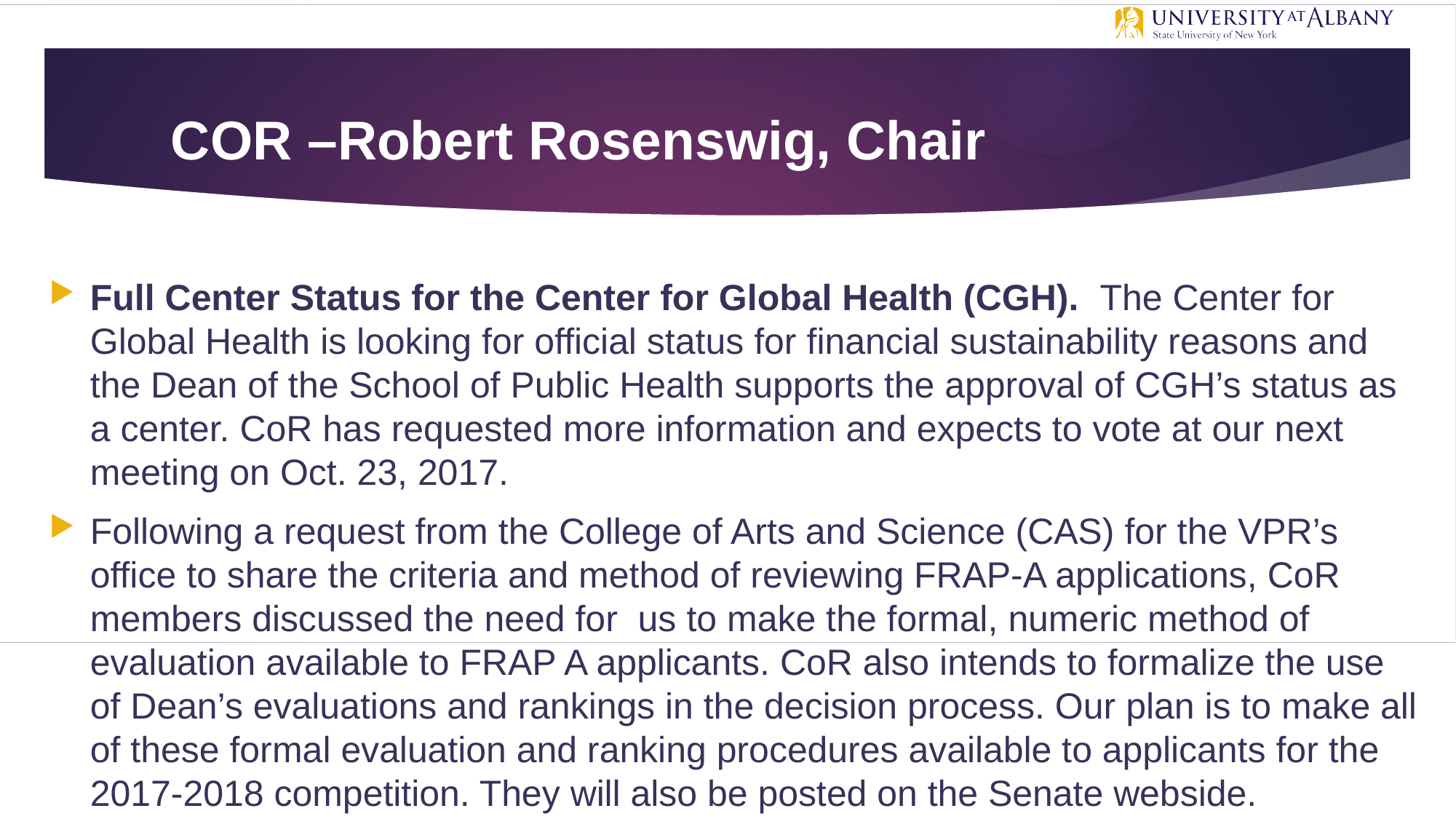

# COR –Robert Rosenswig, Chair
Full Center Status for the Center for Global Health (CGH).  The Center for Global Health is looking for official status for financial sustainability reasons and the Dean of the School of Public Health supports the approval of CGH’s status as a center. CoR has requested more information and expects to vote at our next meeting on Oct. 23, 2017.
Following a request from the College of Arts and Science (CAS) for the VPR’s office to share the criteria and method of reviewing FRAP-A applications, CoR members discussed the need for  us to make the formal, numeric method of evaluation available to FRAP A applicants. CoR also intends to formalize the use of Dean’s evaluations and rankings in the decision process. Our plan is to make all of these formal evaluation and ranking procedures available to applicants for the 2017-2018 competition. They will also be posted on the Senate webside.